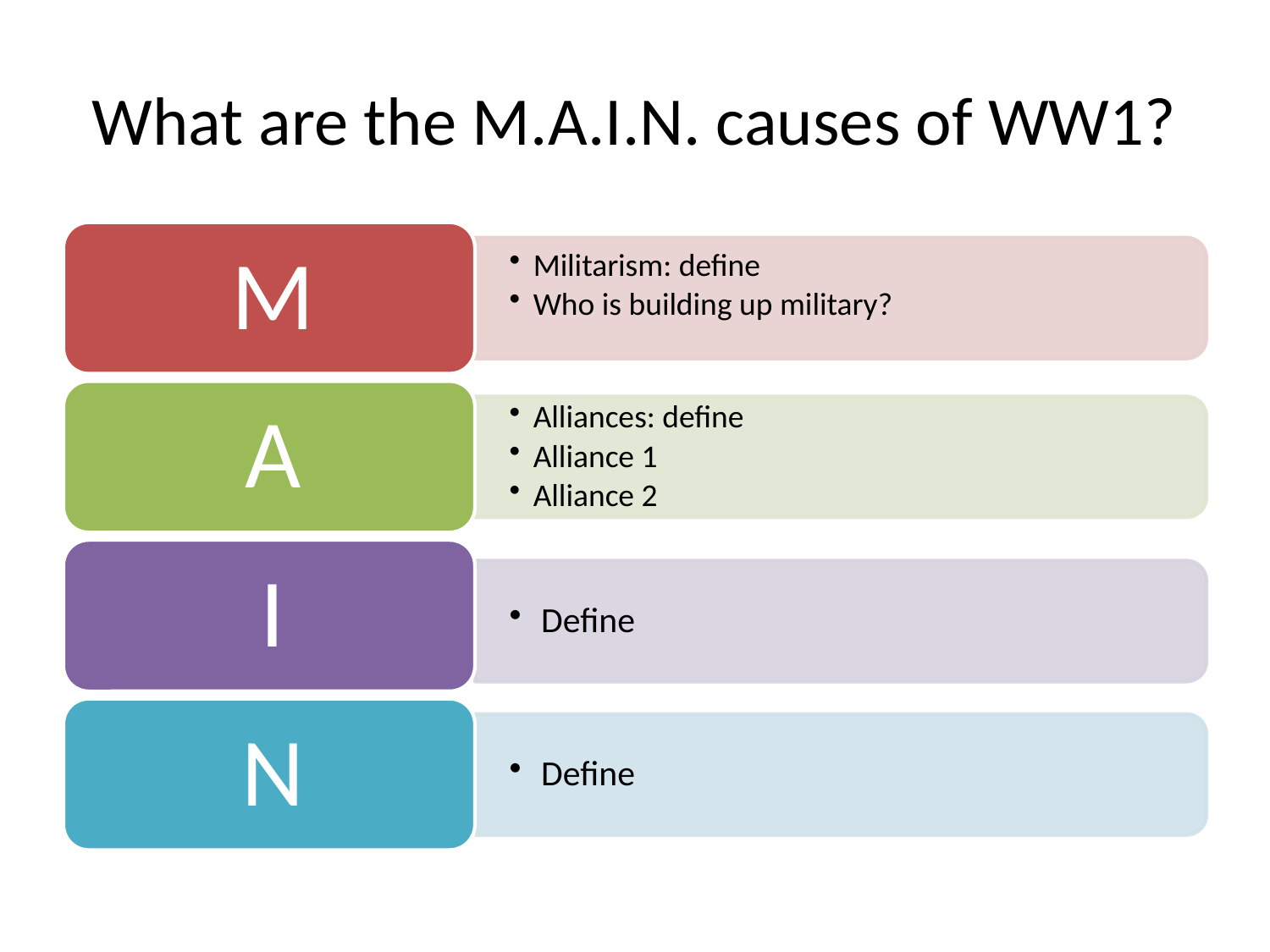

# What are the M.A.I.N. causes of WW1?
Militarism: define
Who is building up military?

M
Alliances: define
Alliance 1
Alliance 2
A
Define
I
Define
N